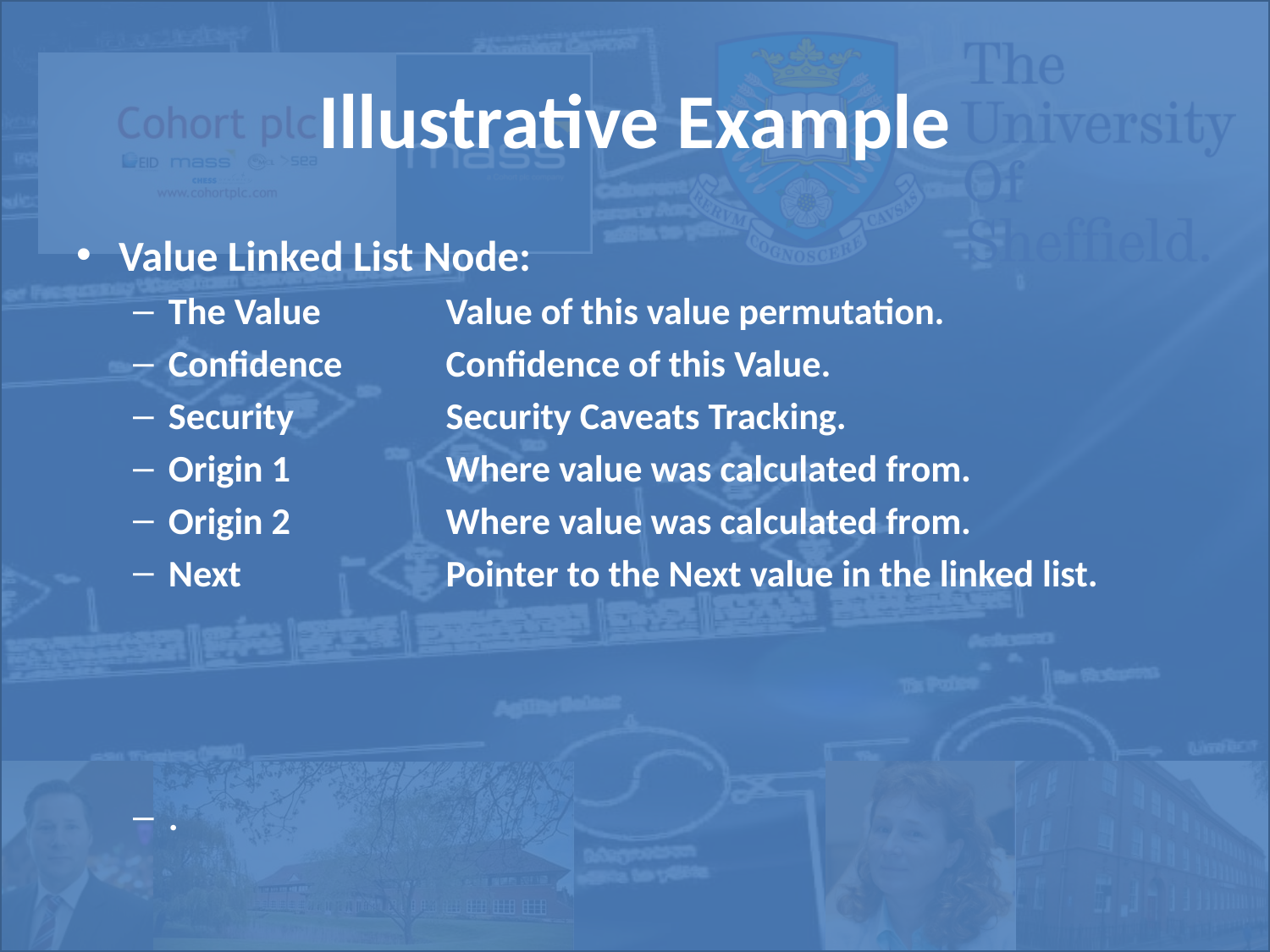

# Illustrative Example
Value Linked List Node:
The Value	Value of this value permutation.
Confidence	Confidence of this Value.
Security	Security Caveats Tracking.
Origin 1	Where value was calculated from.
Origin 2	Where value was calculated from.
Next	Pointer to the Next value in the linked list.

.